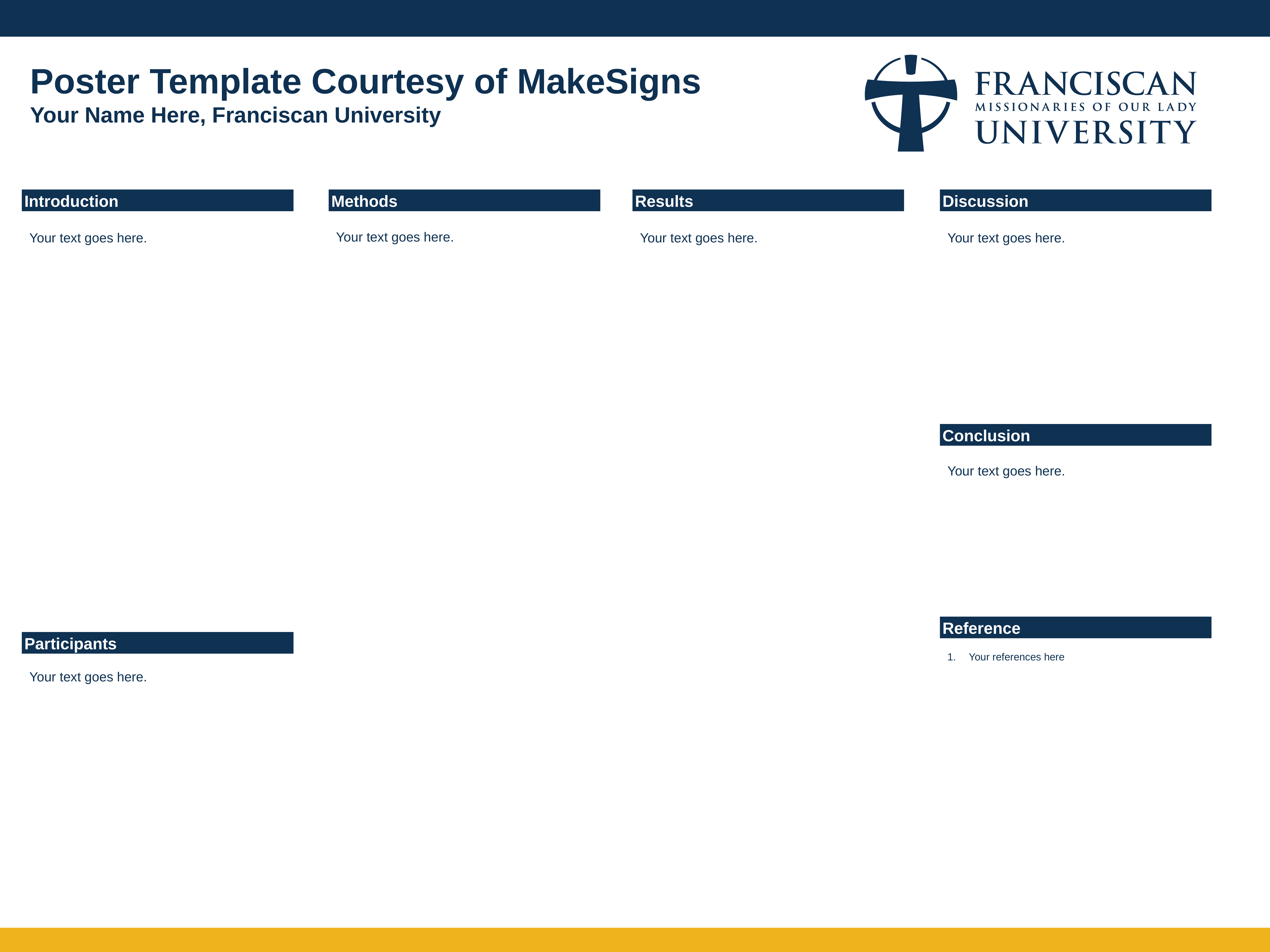

Poster Template Courtesy of MakeSigns
Your Name Here, Franciscan University
Introduction
Methods
Results
Discussion
Your text goes here.

Your text goes here.

Your text goes here.

Your text goes here.

Conclusion
Your text goes here.

Reference
Participants
Your references here

Your text goes here.